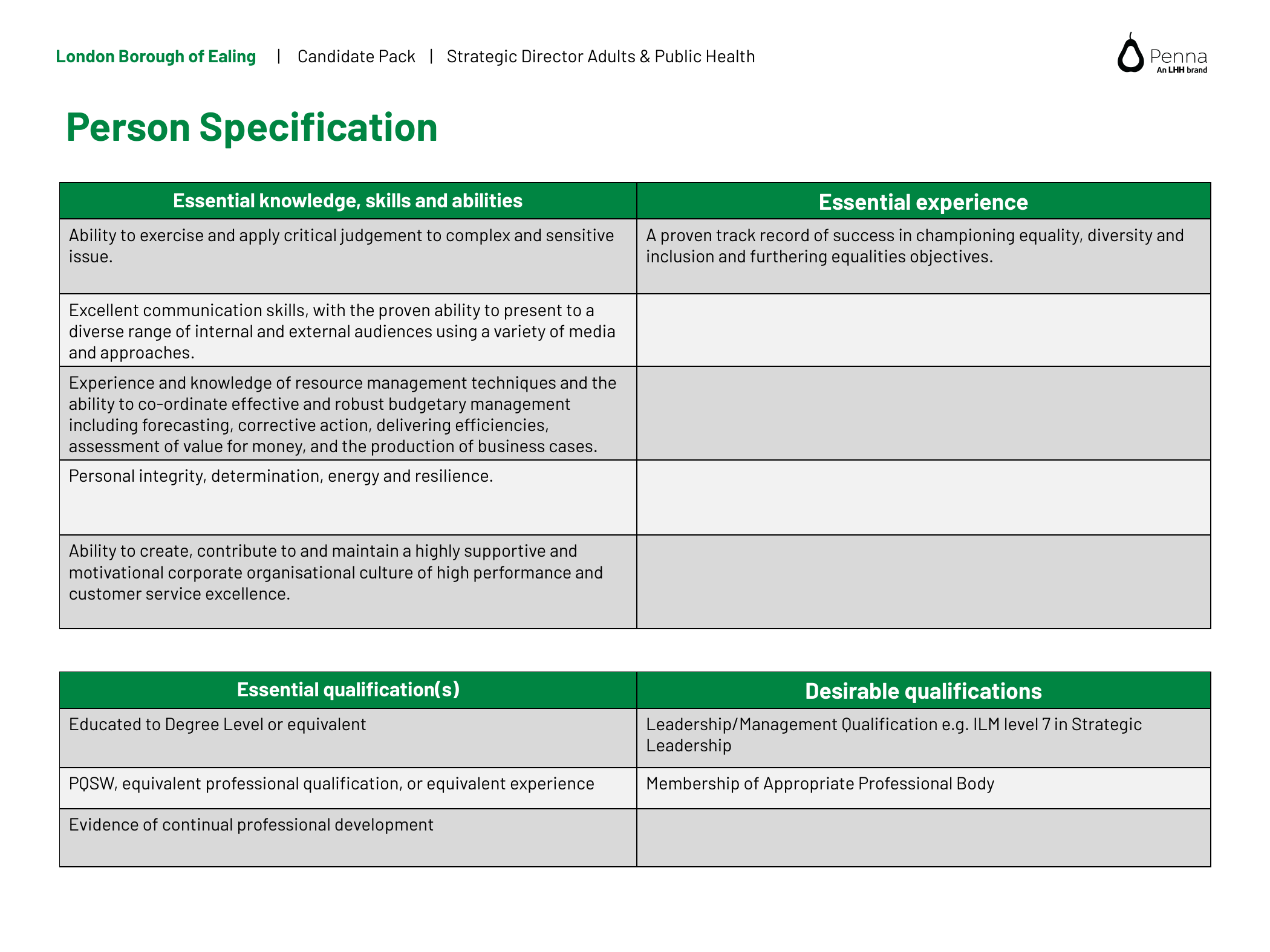

Person Specification
| Essential knowledge, skills and abilities | Essential experience |
| --- | --- |
| Ability to exercise and apply critical judgement to complex and sensitive issue. | A proven track record of success in championing equality, diversity and inclusion and furthering equalities objectives. |
| Excellent communication skills, with the proven ability to present to a diverse range of internal and external audiences using a variety of media and approaches. |  |
| Experience and knowledge of resource management techniques and the ability to co-ordinate effective and robust budgetary management including forecasting, corrective action, delivering efficiencies, assessment of value for money, and the production of business cases. |  |
| Personal integrity, determination, energy and resilience. |  |
| Ability to create, contribute to and maintain a highly supportive and motivational corporate organisational culture of high performance and customer service excellence. |  |
| Essential qualification(s) | Desirable qualifications |
| --- | --- |
| Educated to Degree Level or equivalent | Leadership/Management Qualification e.g. ILM level 7 in Strategic Leadership |
| PQSW, equivalent professional qualification, or equivalent experience | Membership of Appropriate Professional Body |
| Evidence of continual professional development |  |